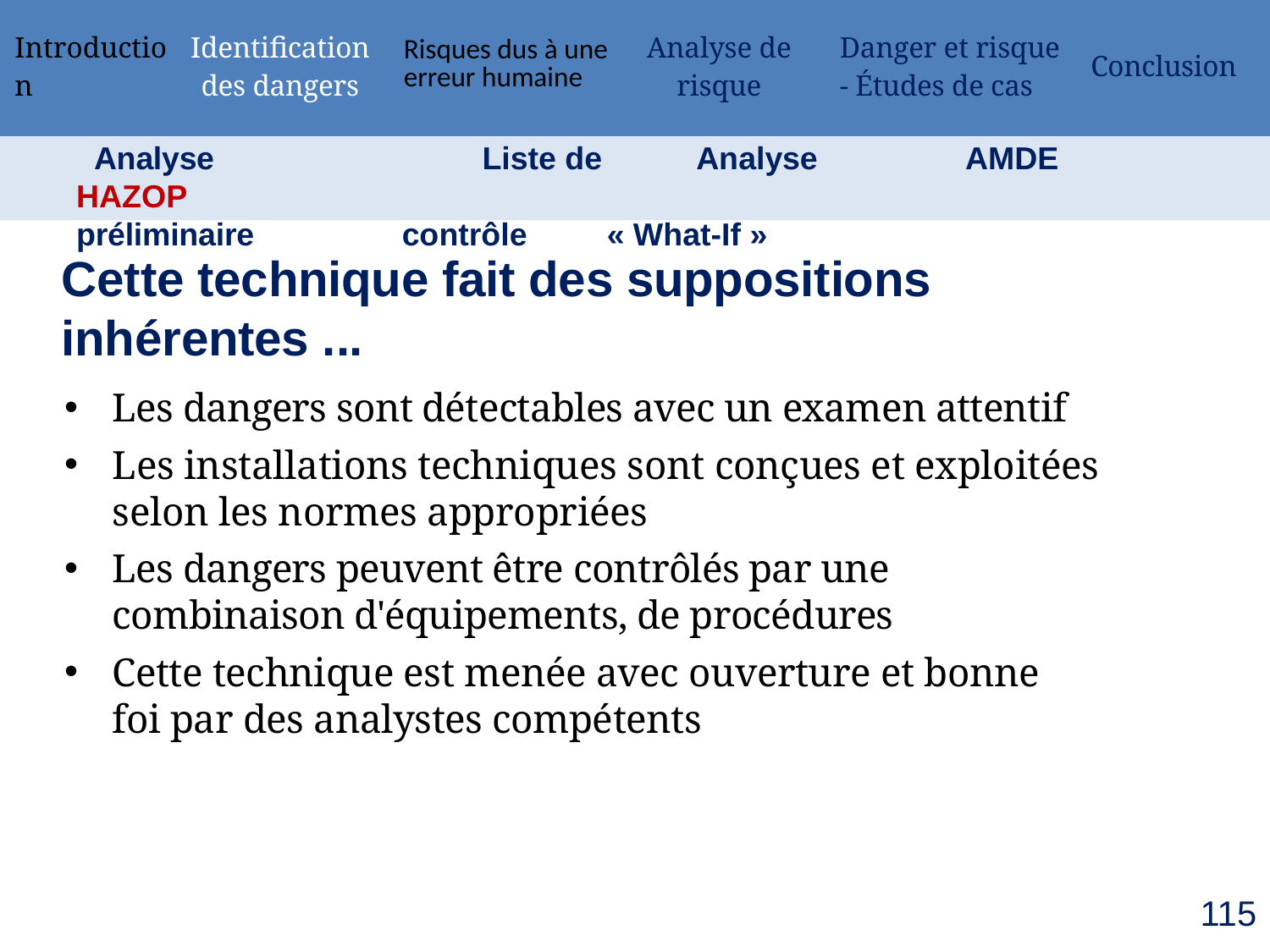

| Introduction | Identification des dangers | Risques dus à une erreur humaine | Analyse de risque | Danger et risque - Études de cas | Conclusion |
| --- | --- | --- | --- | --- | --- |

  Analyse 	 Liste de 	 Analyse 	 	AMDE   	         HAZOP
préliminaire                 contrôle         « What-If »
Cette technique fait des suppositions inhérentes ...
Les dangers sont détectables avec un examen attentif
Les installations techniques sont conçues et exploitées selon les normes appropriées
Les dangers peuvent être contrôlés par une combinaison d'équipements, de procédures
Cette technique est menée avec ouverture et bonne foi par des analystes compétents
115